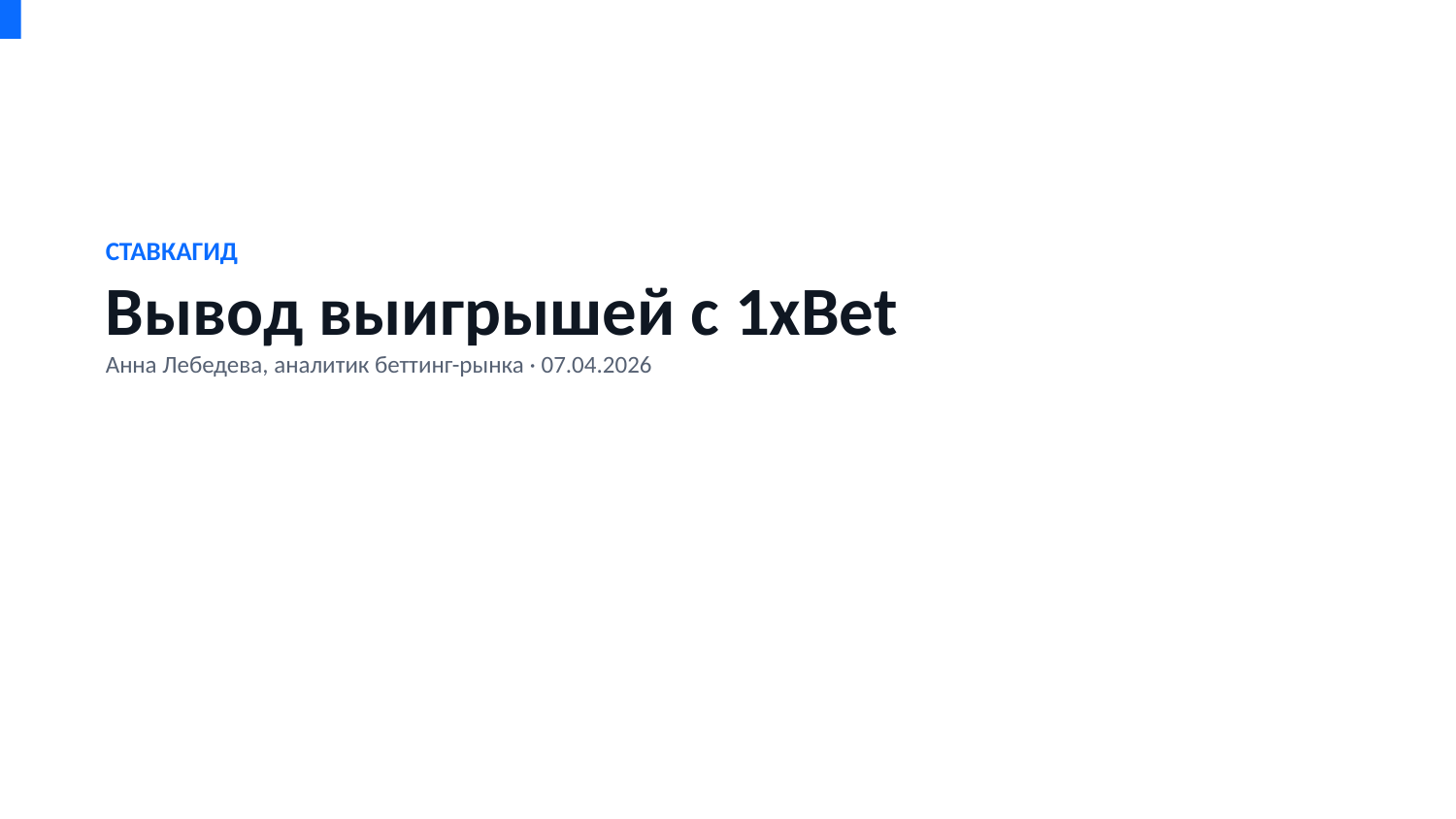

СТАВКАГИД
Вывод выигрышей с 1xBet
Анна Лебедева, аналитик беттинг-рынка · 07.04.2026